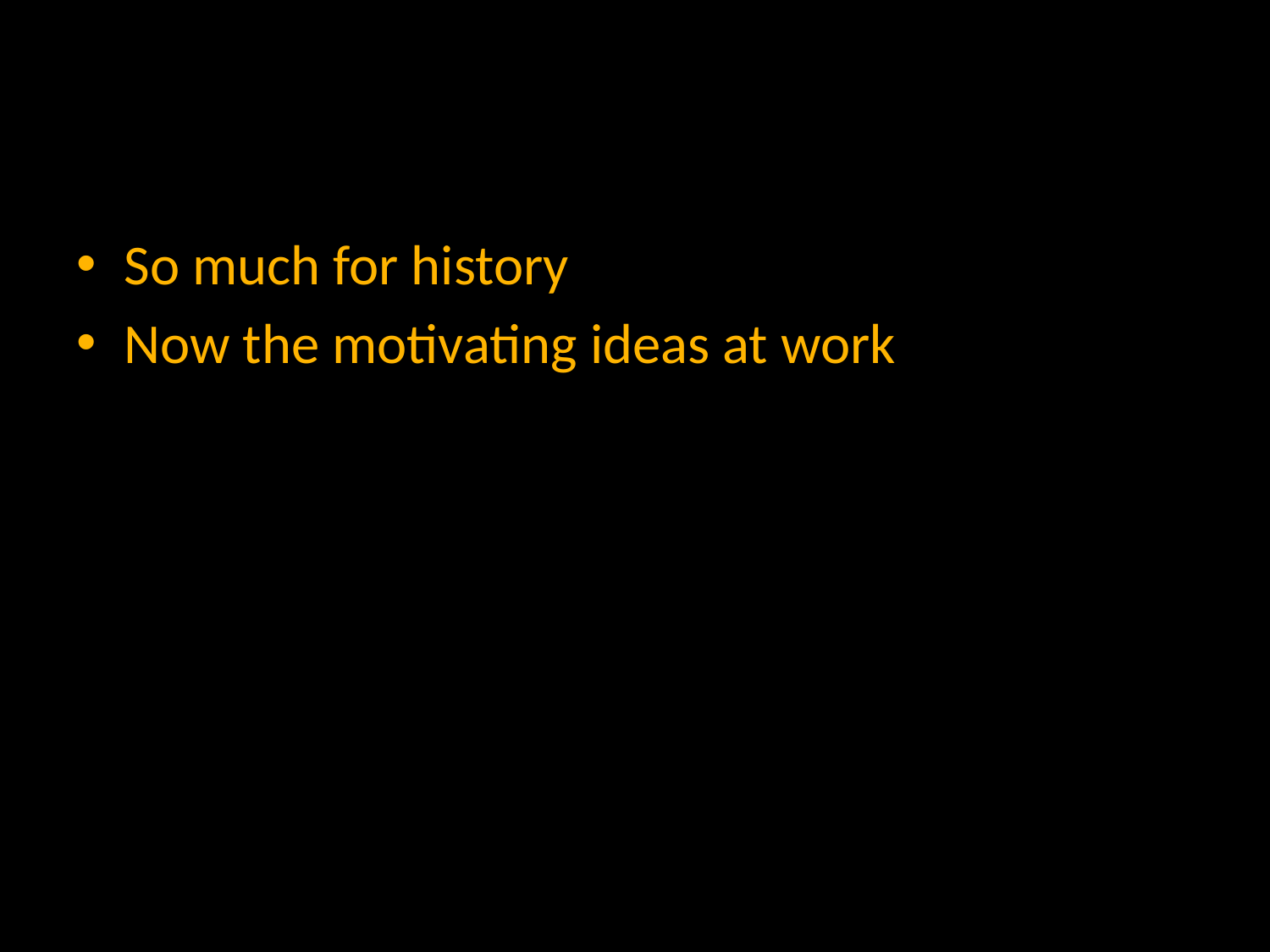

#
So much for history
Now the motivating ideas at work